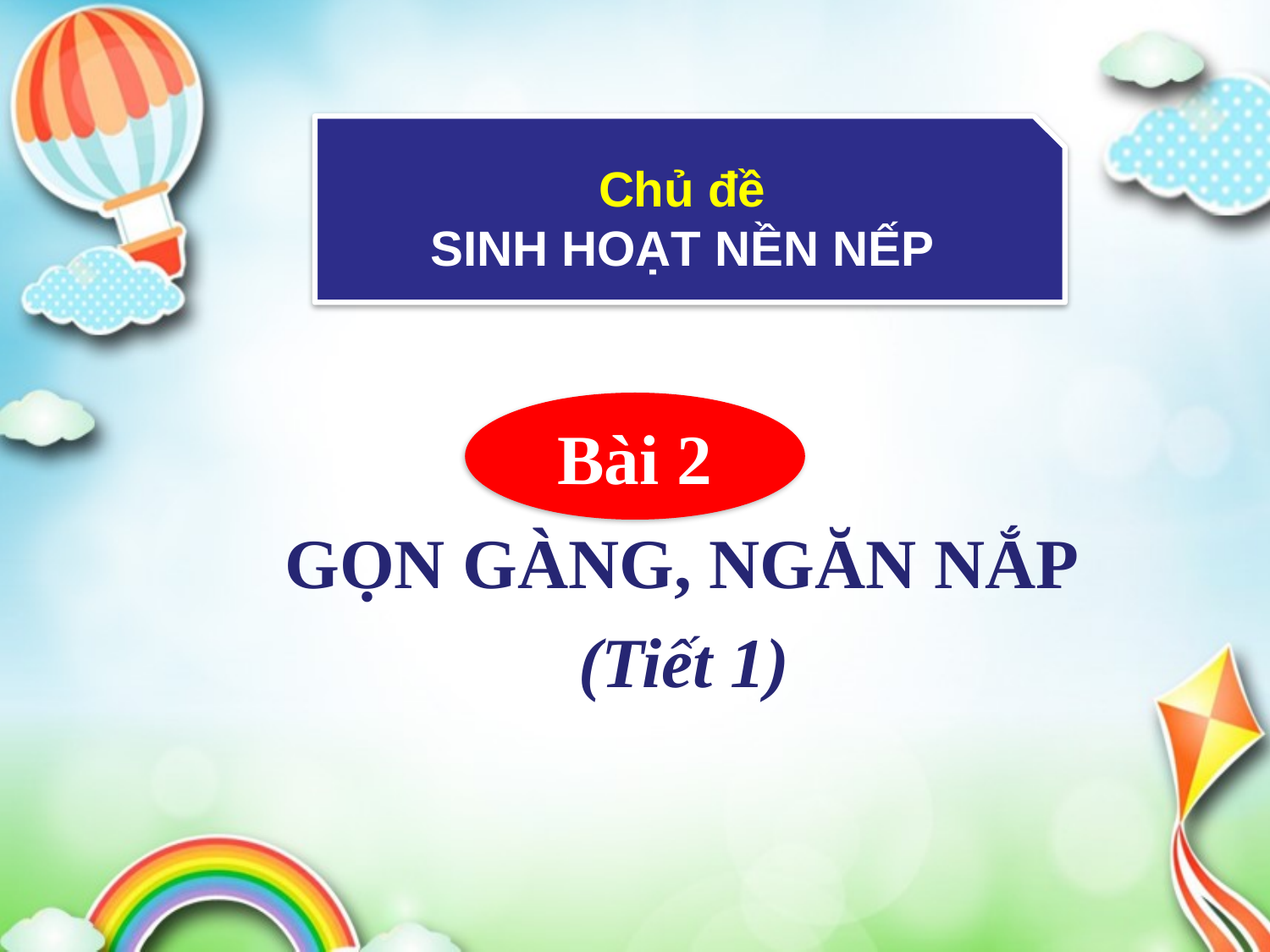

Chủ đề
SINH HOẠT NỀN NẾP
Bài 2
GỌN GÀNG, NGĂN NẮP
(Tiết 1)